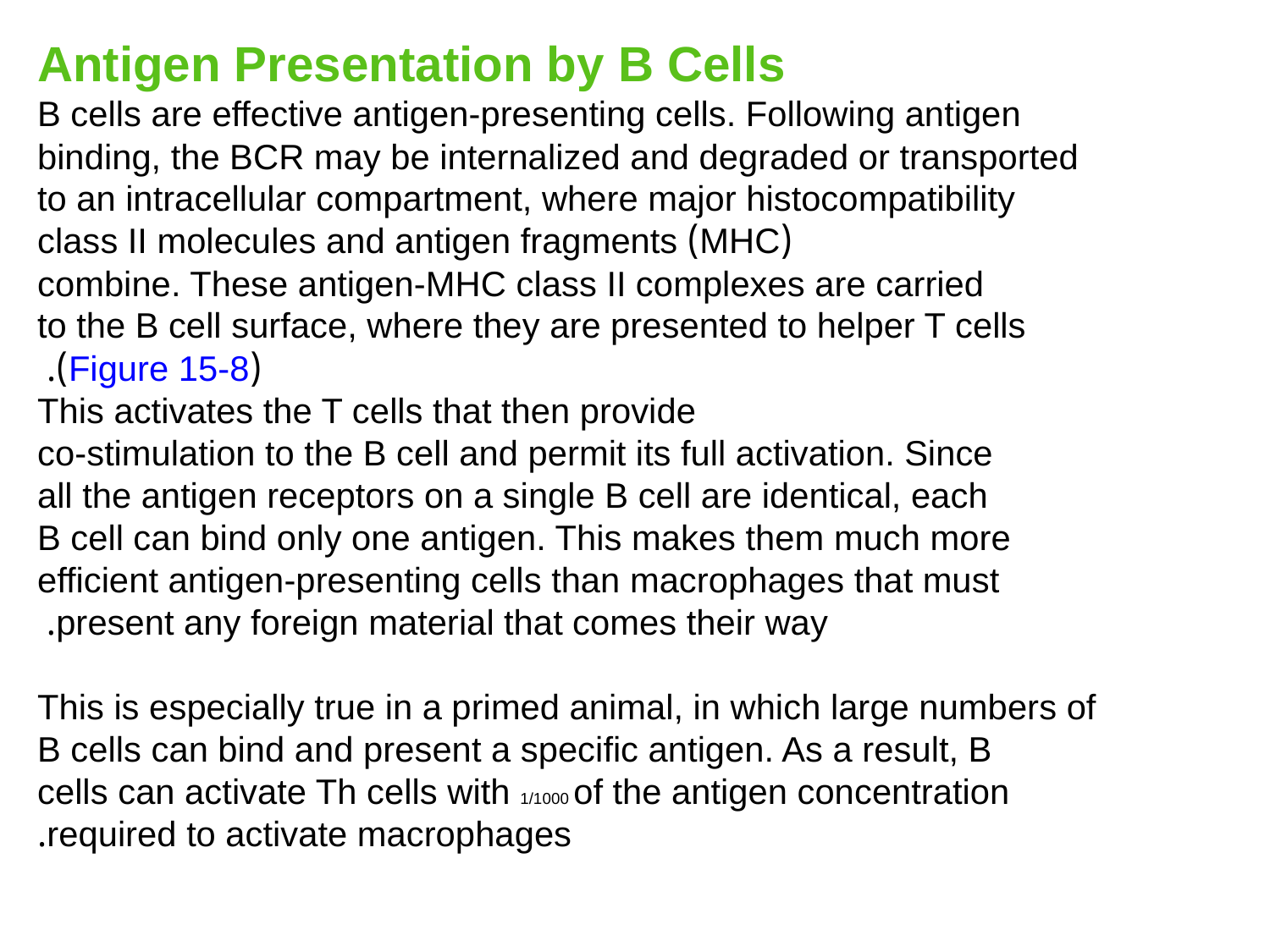

Antigen Presentation by B Cells
B cells are effective antigen-presenting cells. Following antigen
binding, the BCR may be internalized and degraded or transported
to an intracellular compartment, where major histocompatibility
(MHC) class II molecules and antigen fragments
combine. These antigen-MHC class II complexes are carried
to the B cell surface, where they are presented to helper T cells
(Figure 15-8).
This activates the T cells that then provide
co-stimulation to the B cell and permit its full activation. Since
all the antigen receptors on a single B cell are identical, each
B cell can bind only one antigen. This makes them much more
efficient antigen-presenting cells than macrophages that must
present any foreign material that comes their way.

This is especially true in a primed animal, in which large numbers of
B cells can bind and present a specific antigen. As a result, B
cells can activate Th cells with 1/1000 of the antigen concentration
required to activate macrophages.